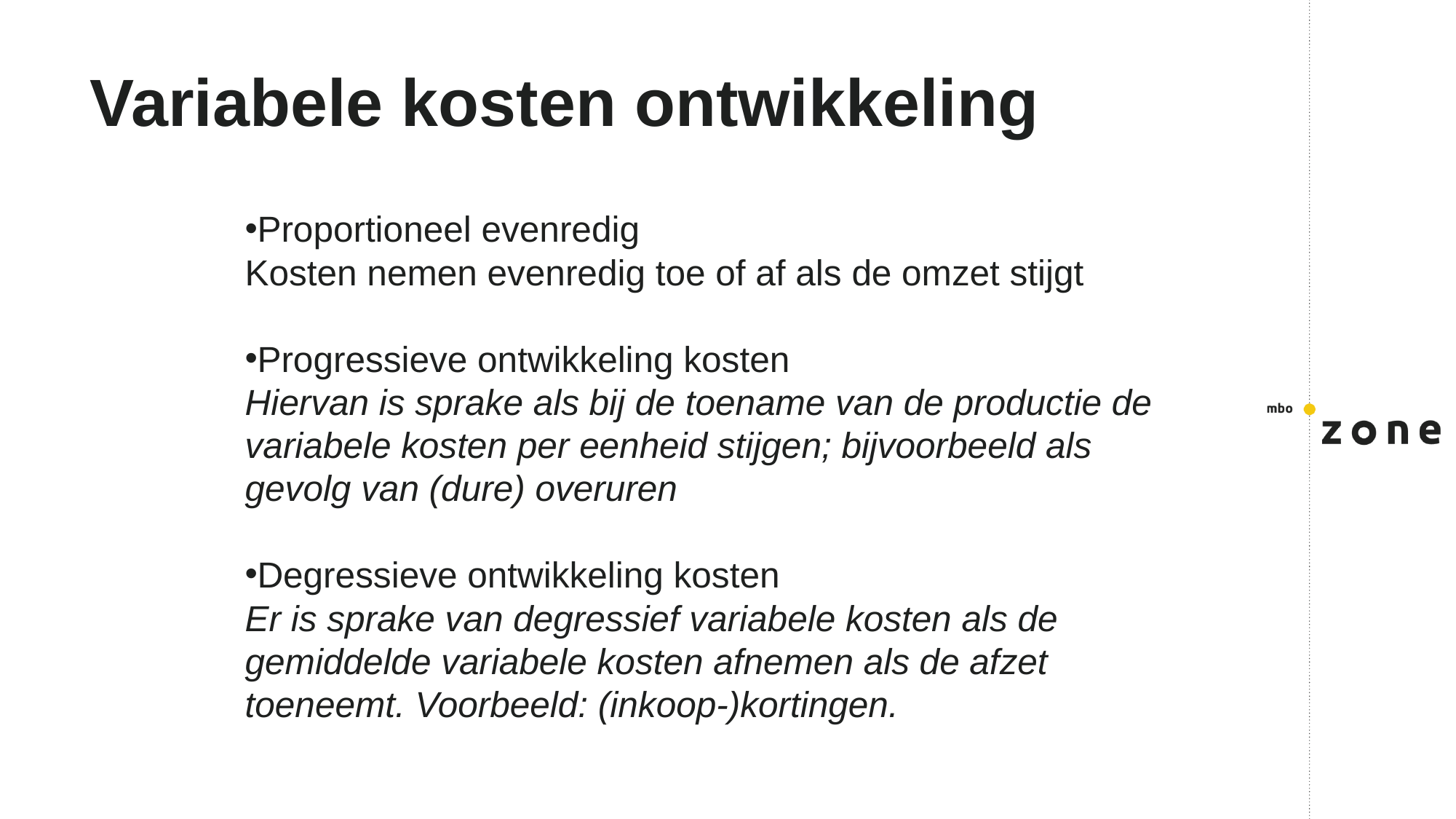

# Variabele kosten ontwikkeling
Proportioneel evenredig
Kosten nemen evenredig toe of af als de omzet stijgt

Progressieve ontwikkeling kosten
Hiervan is sprake als bij de toename van de productie de variabele kosten per eenheid stijgen; bijvoorbeeld als gevolg van (dure) overuren

Degressieve ontwikkeling kosten
Er is sprake van degressief variabele kosten als de gemiddelde variabele kosten afnemen als de afzet toeneemt. Voorbeeld: (inkoop-)kortingen.